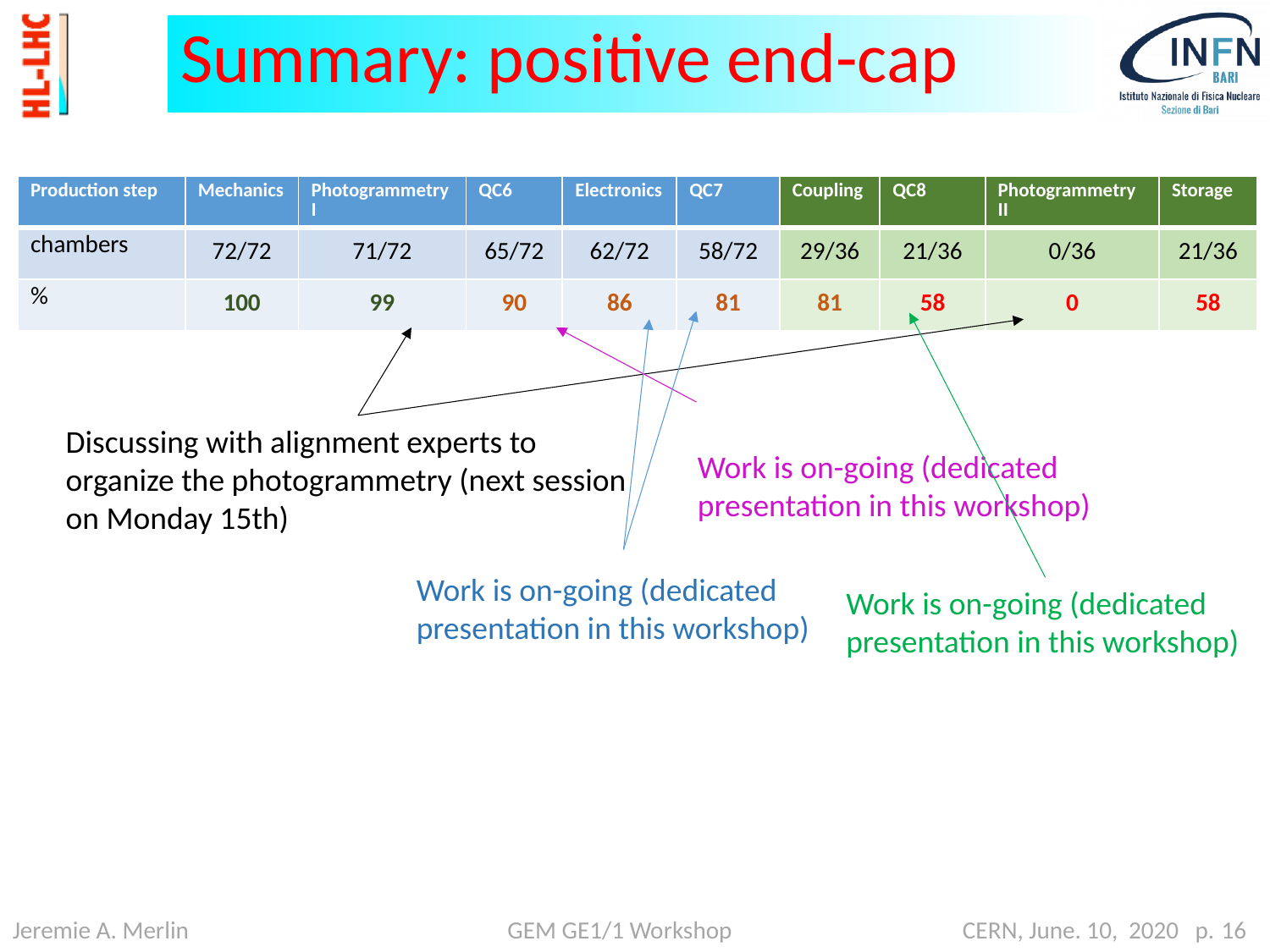

# Summary: positive end-cap
| Production step | Mechanics | Photogrammetry I | QC6 | Electronics | QC7 | Coupling | QC8 | Photogrammetry II | Storage |
| --- | --- | --- | --- | --- | --- | --- | --- | --- | --- |
| chambers | 72/72 | 71/72 | 65/72 | 62/72 | 58/72 | 29/36 | 21/36 | 0/36 | 21/36 |
| % | 100 | 99 | 90 | 86 | 81 | 81 | 58 | 0 | 58 |
Discussing with alignment experts to organize the photogrammetry (next session on Monday 15th)
Work is on-going (dedicated presentation in this workshop)
Work is on-going (dedicated presentation in this workshop)
Work is on-going (dedicated presentation in this workshop)